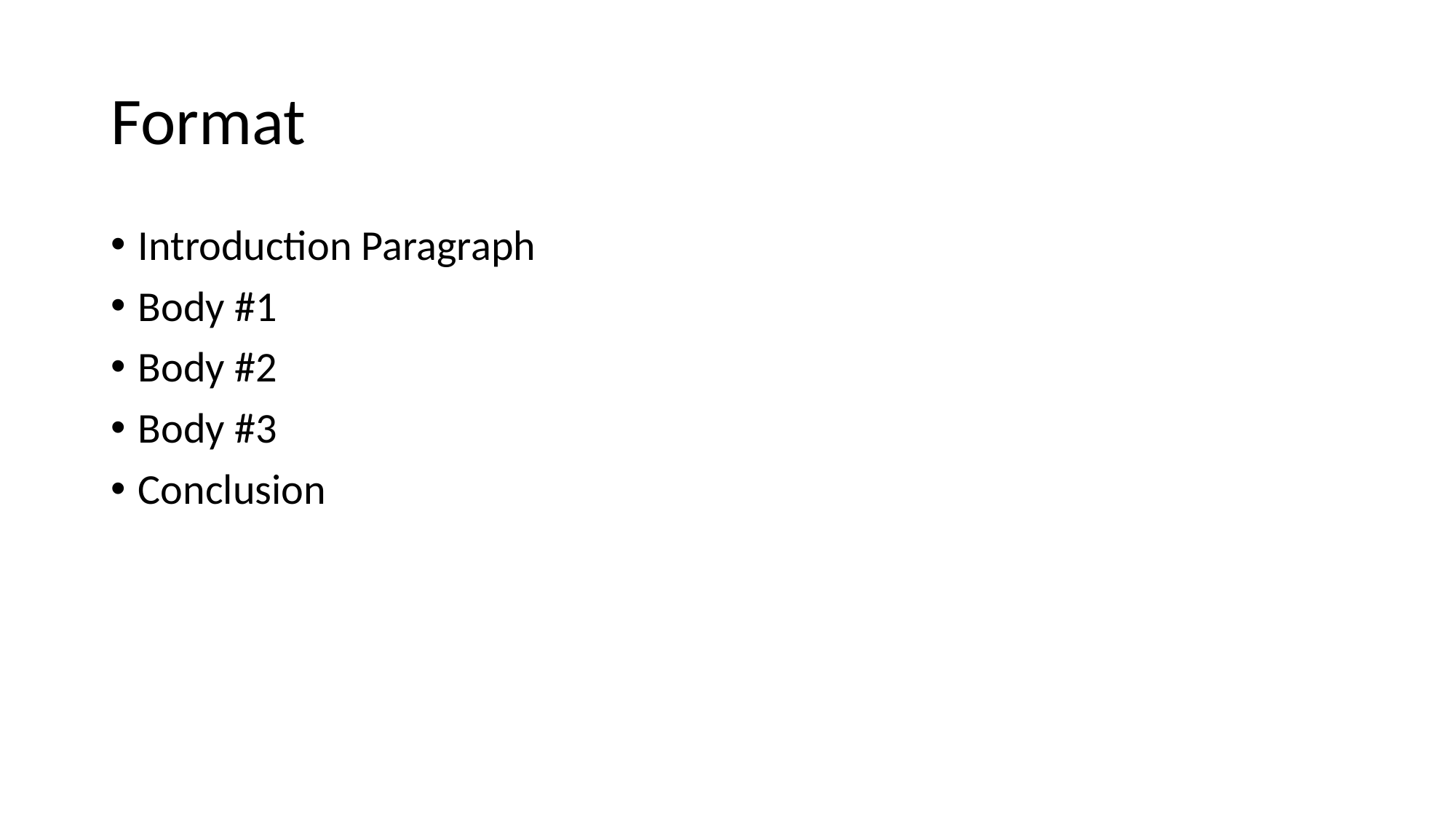

# Format
Introduction Paragraph
Body #1
Body #2
Body #3
Conclusion